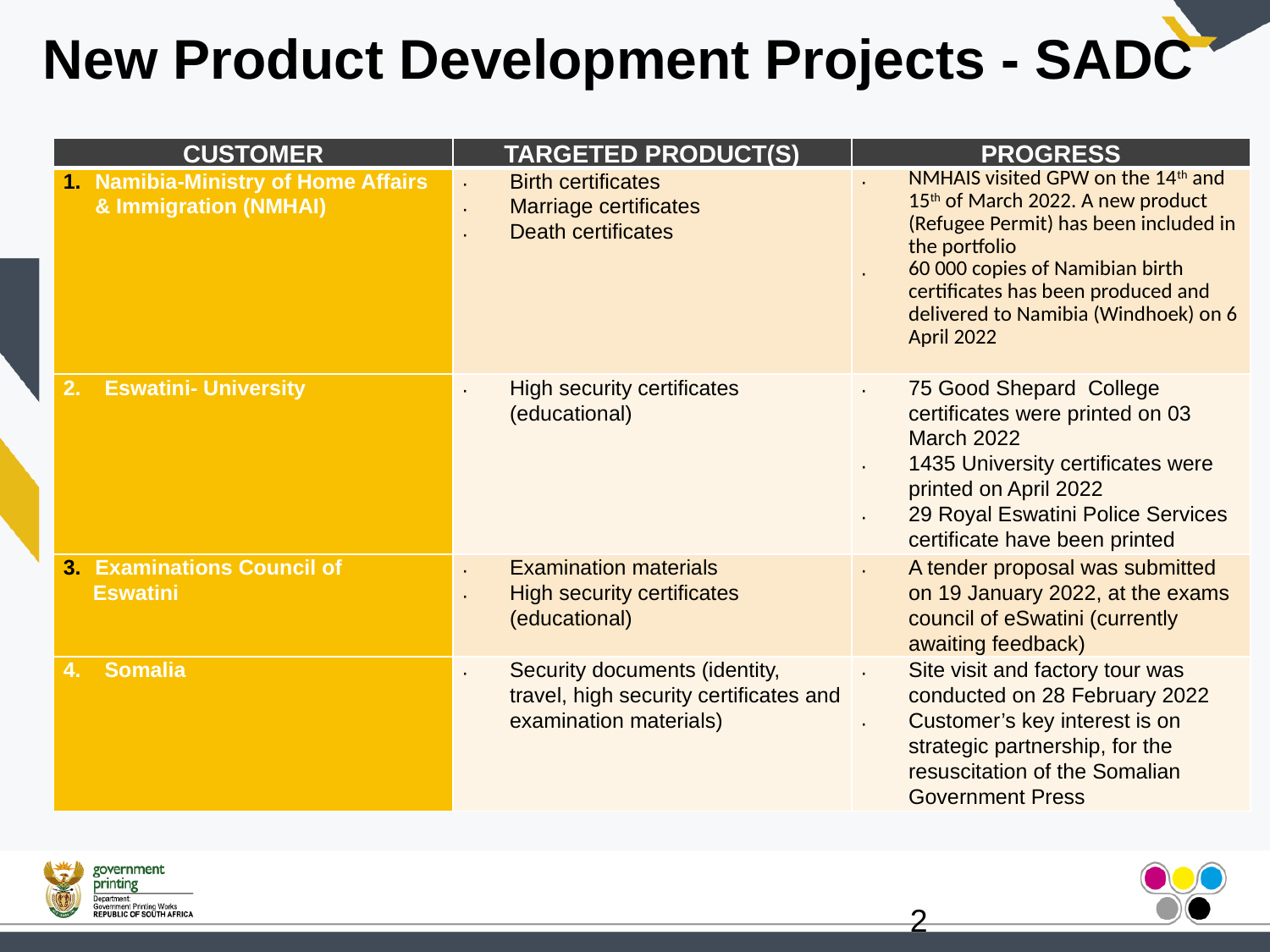

# New Product Development Projects - SADC
| CUSTOMER | TARGETED PRODUCT(S) | PROGRESS |
| --- | --- | --- |
| Namibia-Ministry of Home Affairs & Immigration (NMHAI) | Birth certificates Marriage certificates Death certificates | NMHAIS visited GPW on the 14th and 15th of March 2022. A new product (Refugee Permit) has been included in the portfolio 60 000 copies of Namibian birth certificates has been produced and delivered to Namibia (Windhoek) on 6 April 2022 |
| 2. Eswatini- University | High security certificates (educational) | 75 Good Shepard College certificates were printed on 03 March 2022 1435 University certificates were printed on April 2022 29 Royal Eswatini Police Services certificate have been printed |
| Examinations Council of Eswatini | Examination materials High security certificates (educational) | A tender proposal was submitted on 19 January 2022, at the exams council of eSwatini (currently awaiting feedback) |
| 4. Somalia | Security documents (identity, travel, high security certificates and examination materials) | Site visit and factory tour was conducted on 28 February 2022 Customer’s key interest is on strategic partnership, for the resuscitation of the Somalian Government Press |
2